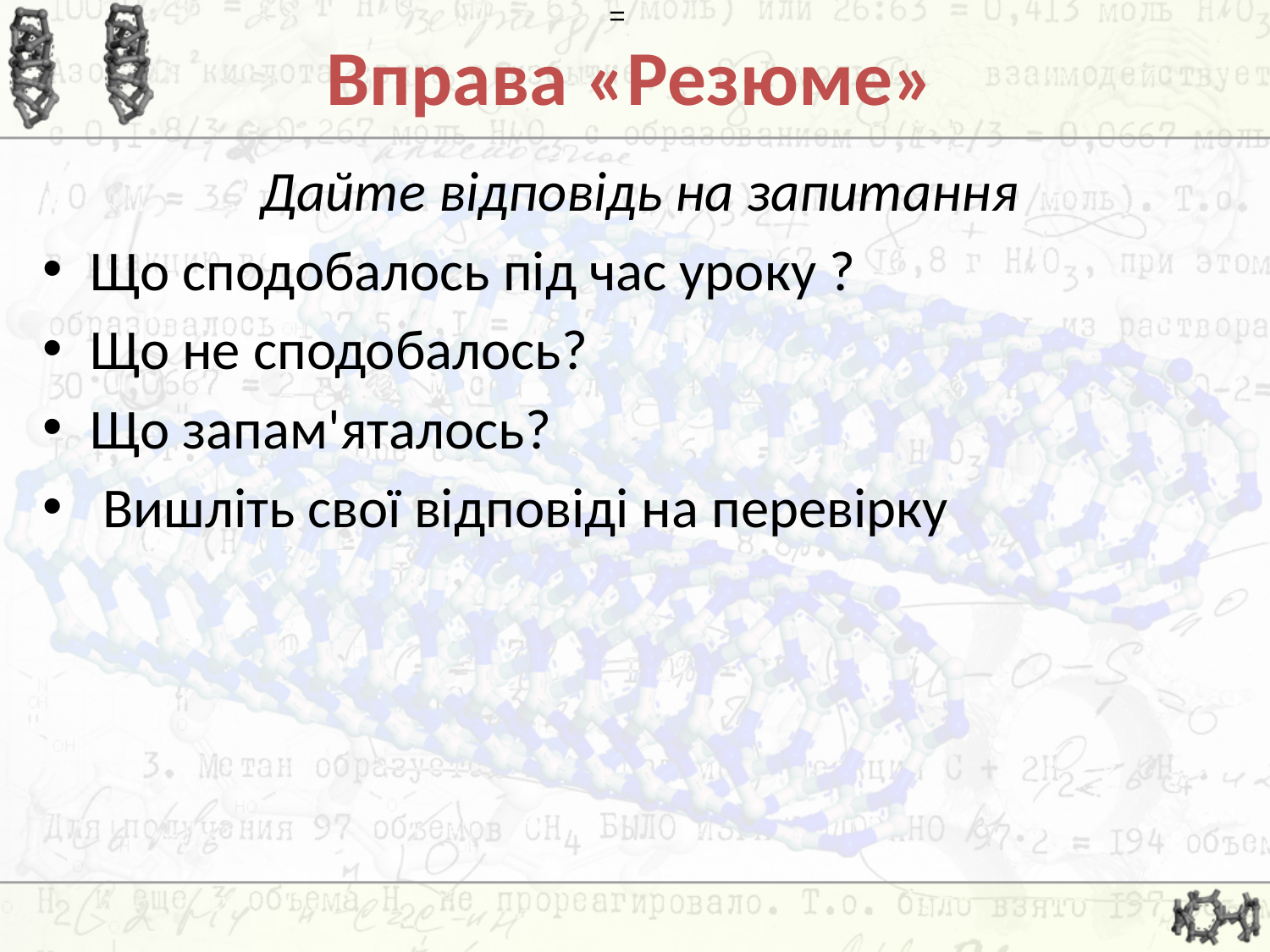

=
# Вправа «Резюме»

Дайте відповідь на запитання
Що сподобалось під час уроку ?
Що не сподобалось?
Що запам'яталось?
 Вишліть свої відповіді на перевірку